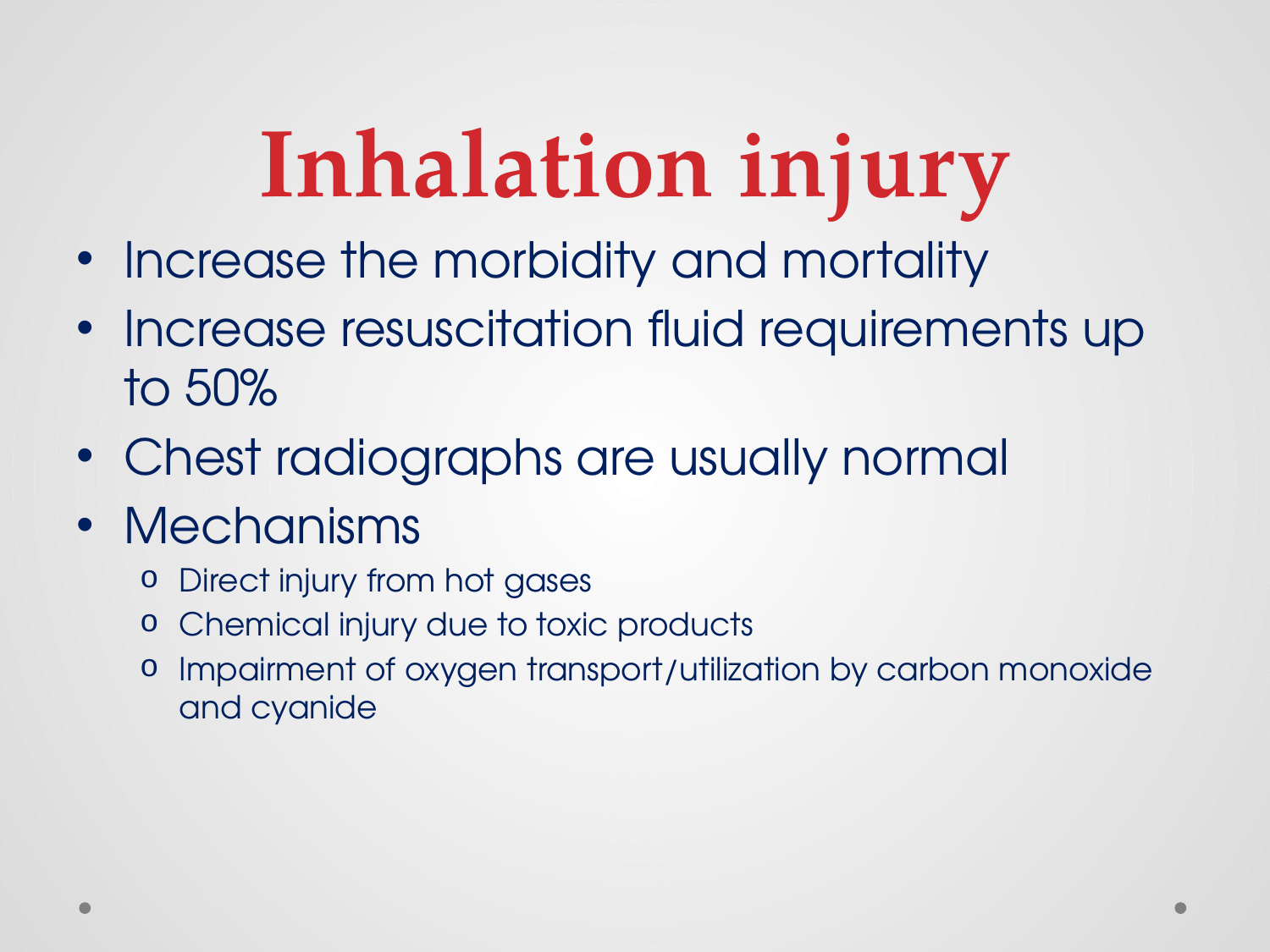

# Inhalation injury
Increase the morbidity and mortality
Increase resuscitation fluid requirements up to 50%
Chest radiographs are usually normal
Mechanisms
Direct injury from hot gases
Chemical injury due to toxic products
Impairment of oxygen transport/utilization by carbon monoxide and cyanide